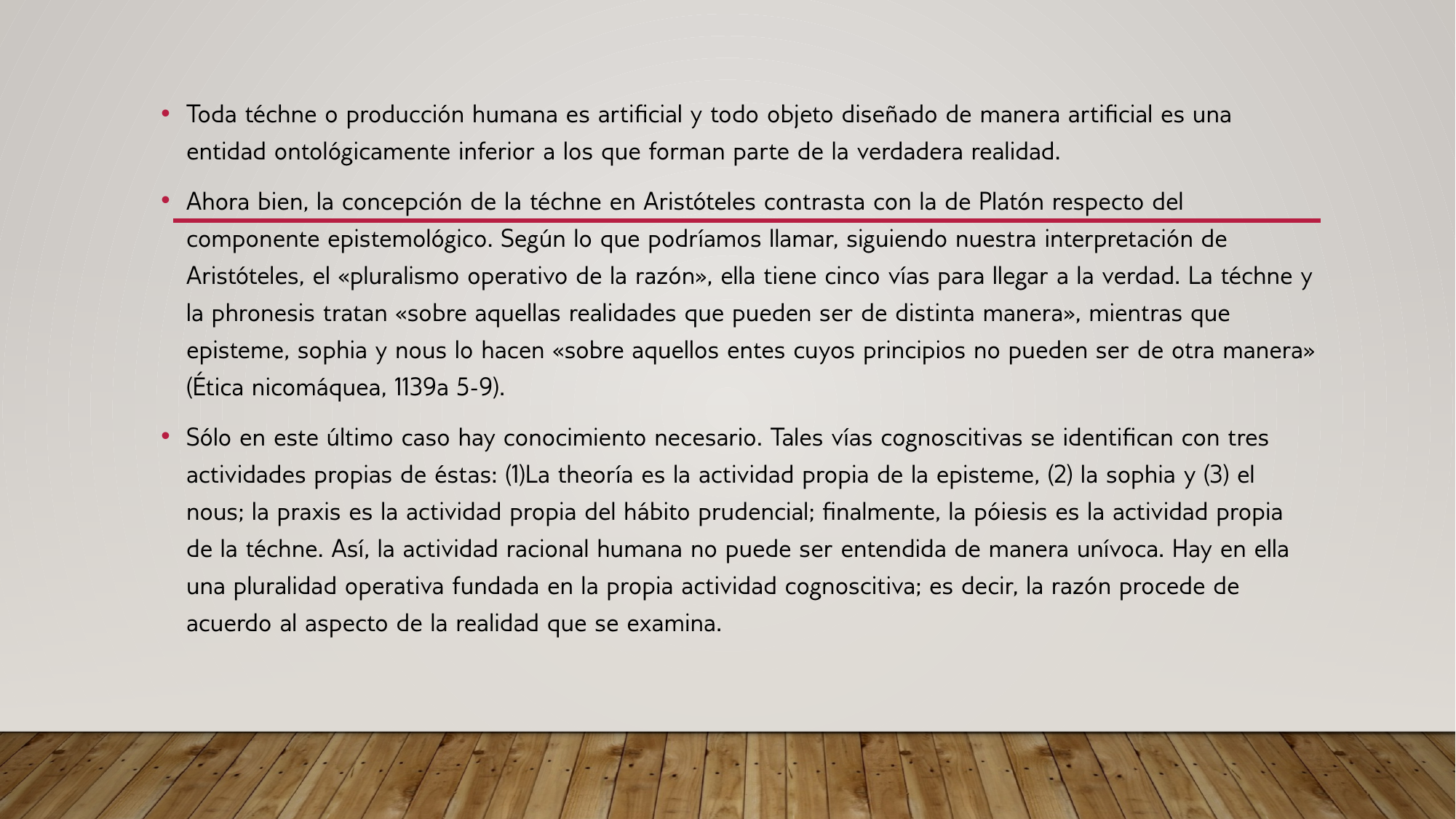

Toda téchne o producción humana es artiﬁcial y todo objeto diseñado de manera artiﬁcial es una entidad ontológicamente inferior a los que forman parte de la verdadera realidad.
Ahora bien, la concepción de la téchne en Aristóteles contrasta con la de Platón respecto del componente epistemológico. Según lo que podríamos llamar, siguiendo nuestra interpretación de Aristóteles, el «pluralismo operativo de la razón», ella tiene cinco vías para llegar a la verdad. La téchne y la phronesis tratan «sobre aquellas realidades que pueden ser de distinta manera», mientras que episteme, sophia y nous lo hacen «sobre aquellos entes cuyos principios no pueden ser de otra manera» (Ética nicomáquea, 1139a 5-9).
Sólo en este último caso hay conocimiento necesario. Tales vías cognoscitivas se identiﬁcan con tres actividades propias de éstas: (1)La theoría es la actividad propia de la episteme, (2) la sophia y (3) el nous; la praxis es la actividad propia del hábito prudencial; ﬁnalmente, la póiesis es la actividad propia de la téchne. Así, la actividad racional humana no puede ser entendida de manera unívoca. Hay en ella una pluralidad operativa fundada en la propia actividad cognoscitiva; es decir, la razón procede de acuerdo al aspecto de la realidad que se examina.